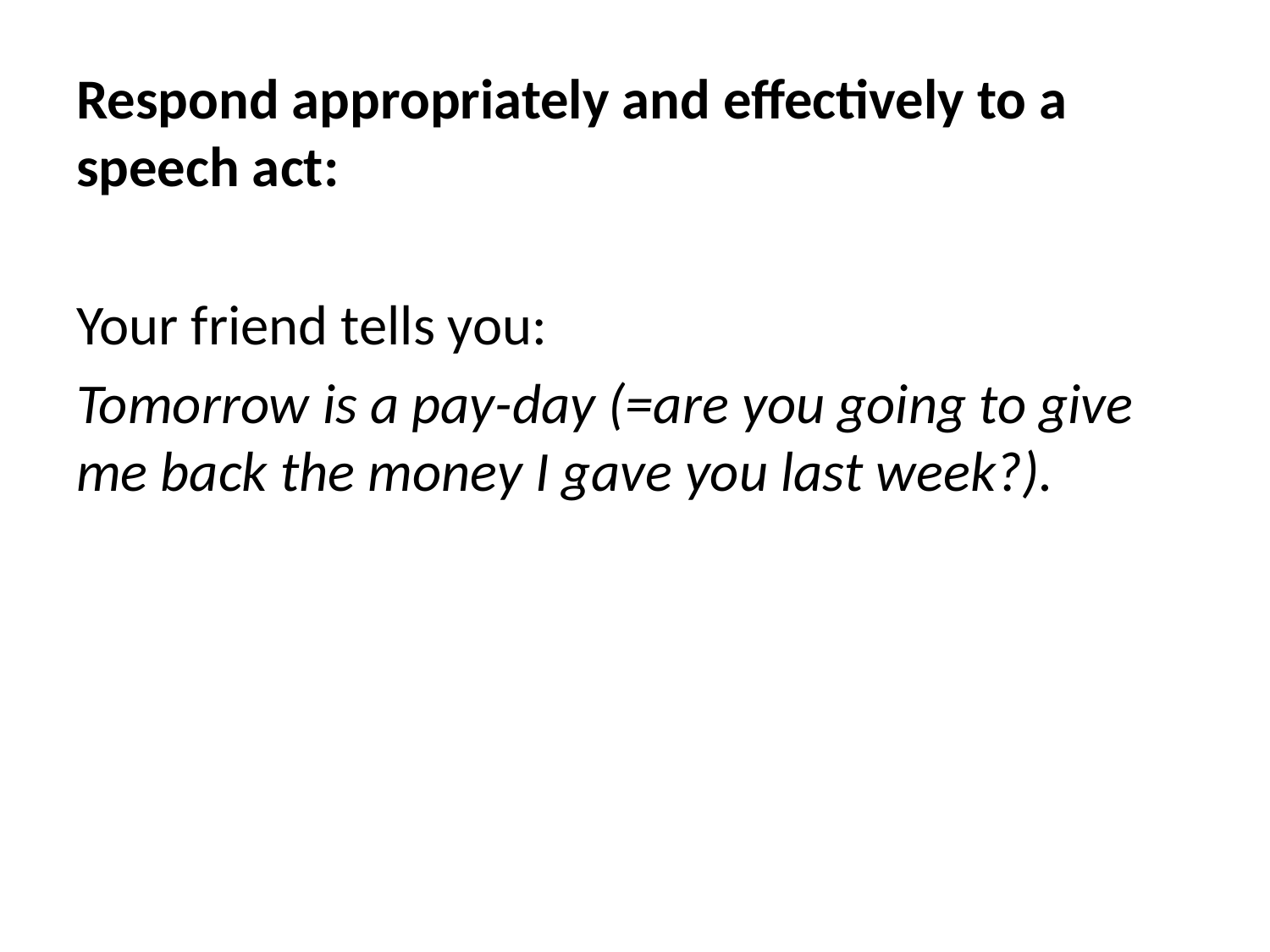

Respond appropriately and effectively to a speech act:

Your friend tells you:
Tomorrow is a pay-day (=are you going to give me back the money I gave you last week?).